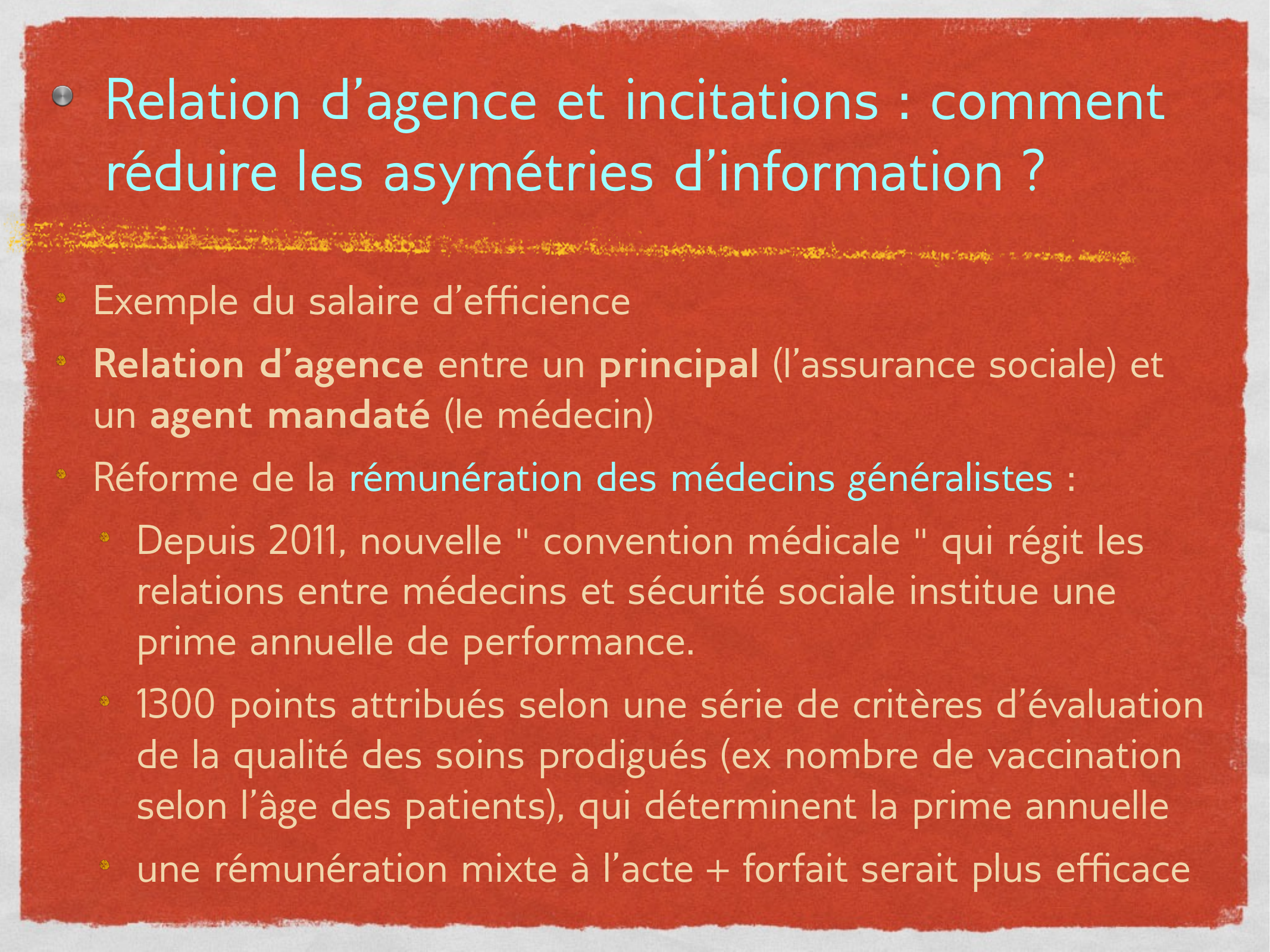

# Relation d’agence et incitations : comment réduire les asymétries d’information ?
Exemple du salaire d’efficience
Relation d’agence entre un principal (l’assurance sociale) et un agent mandaté (le médecin)
Réforme de la rémunération des médecins généralistes :
Depuis 2011, nouvelle " convention médicale " qui régit les relations entre médecins et sécurité sociale institue une prime annuelle de performance.
1300 points attribués selon une série de critères d’évaluation de la qualité des soins prodigués (ex nombre de vaccination selon l’âge des patients), qui déterminent la prime annuelle
une rémunération mixte à l’acte + forfait serait plus efficace